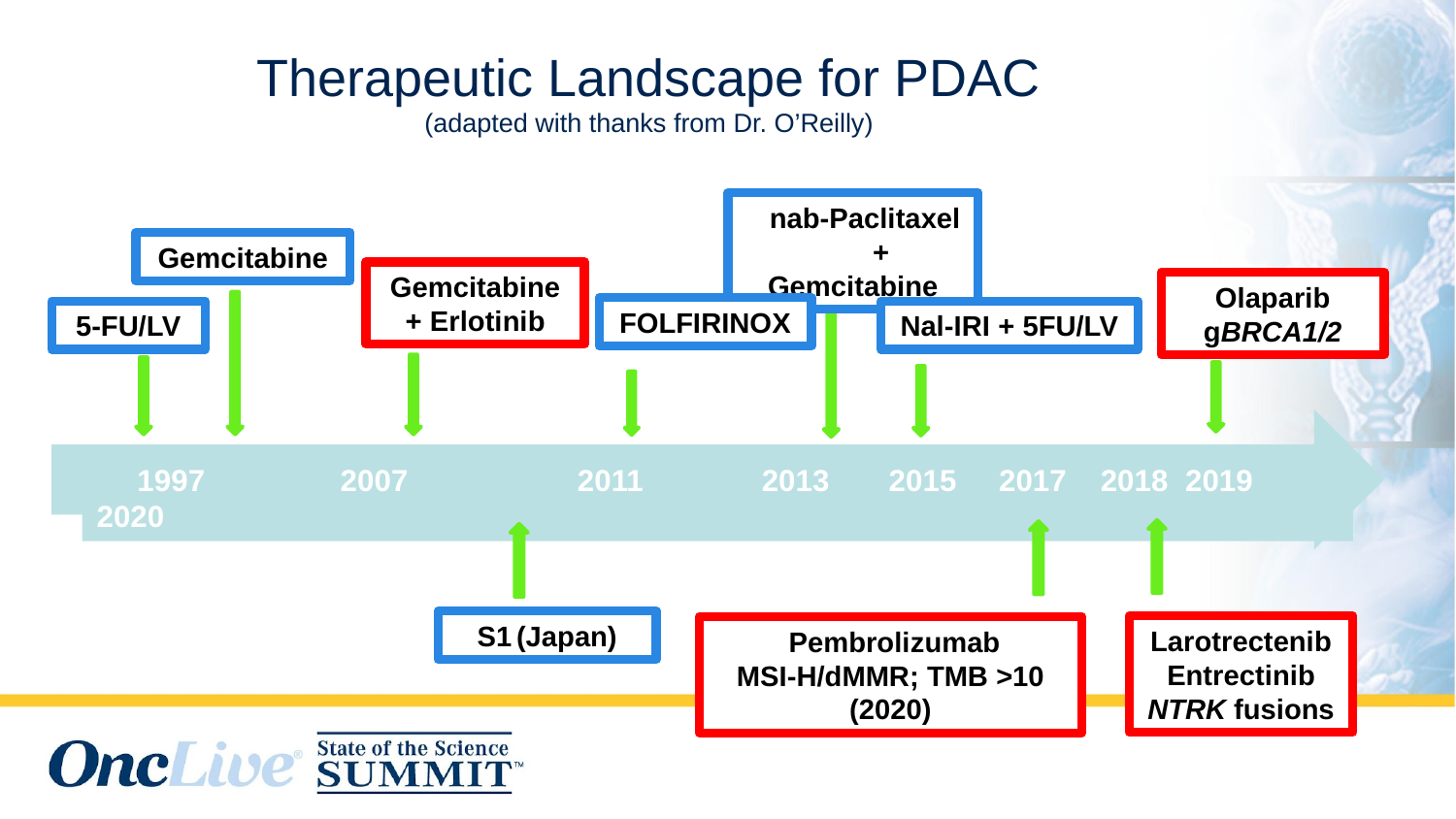

# Therapeutic Landscape for PDAC (adapted with thanks from Dr. O’Reilly)
   nab-Paclitaxel        + Gemcitabine
Gemcitabine
Gemcitabine + Erlotinib
Olaparib
gBRCA1/2

FOLFIRINOX
5-FU/LV
Nal-IRI + 5FU/LV

      1997                2007                    2011              2013       2015     2017    2018  2019  2020

S1 (Japan)
Larotrectenib
Entrectinib
NTRK fusions
 Pembrolizumab MSI-H/dMMR; TMB >10 (2020)